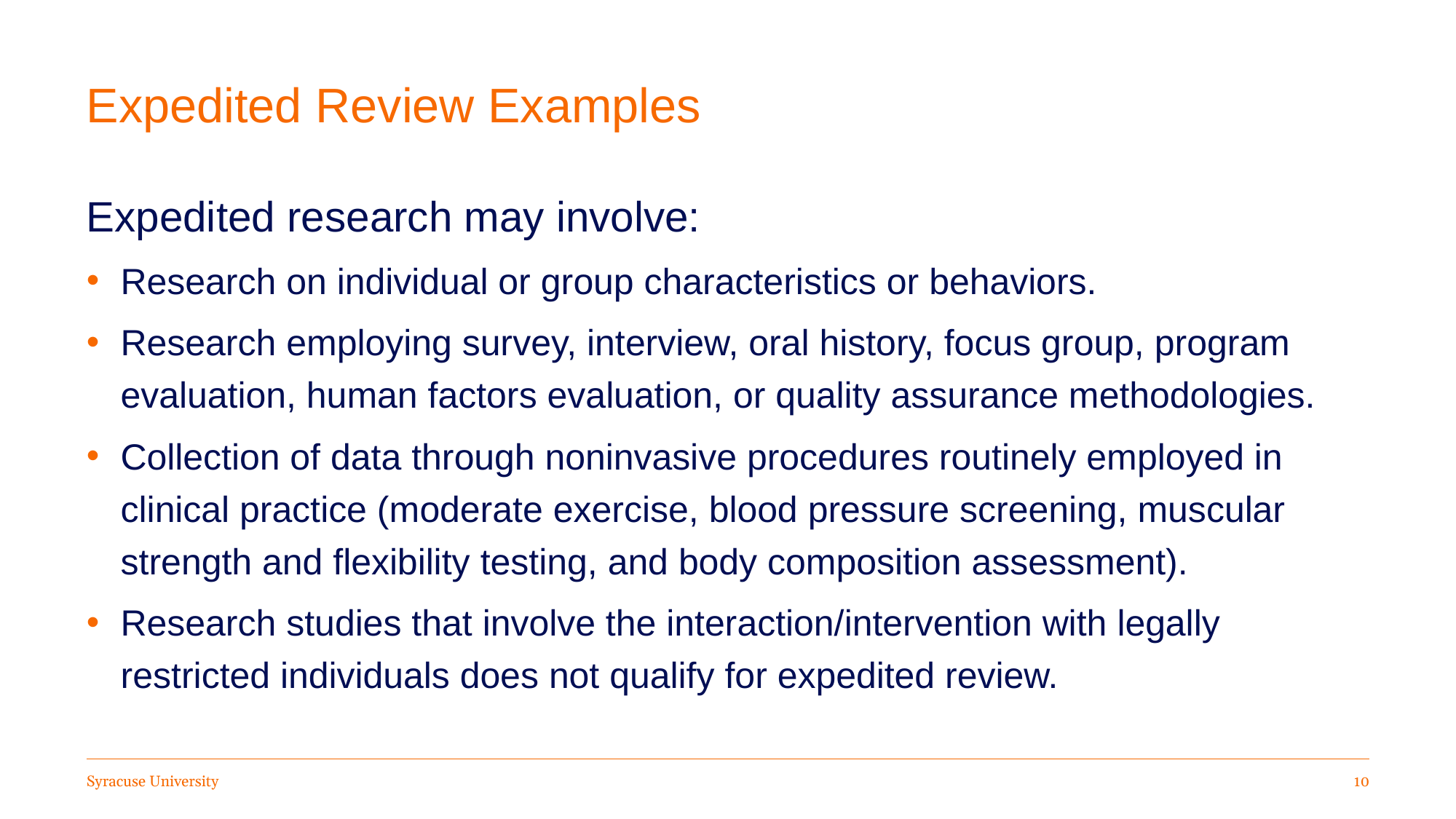

# Expedited Review Examples
Expedited research may involve:
Research on individual or group characteristics or behaviors.
Research employing survey, interview, oral history, focus group, program evaluation, human factors evaluation, or quality assurance methodologies.
Collection of data through noninvasive procedures routinely employed in clinical practice (moderate exercise, blood pressure screening, muscular strength and flexibility testing, and body composition assessment).
Research studies that involve the interaction/intervention with legally restricted individuals does not qualify for expedited review.